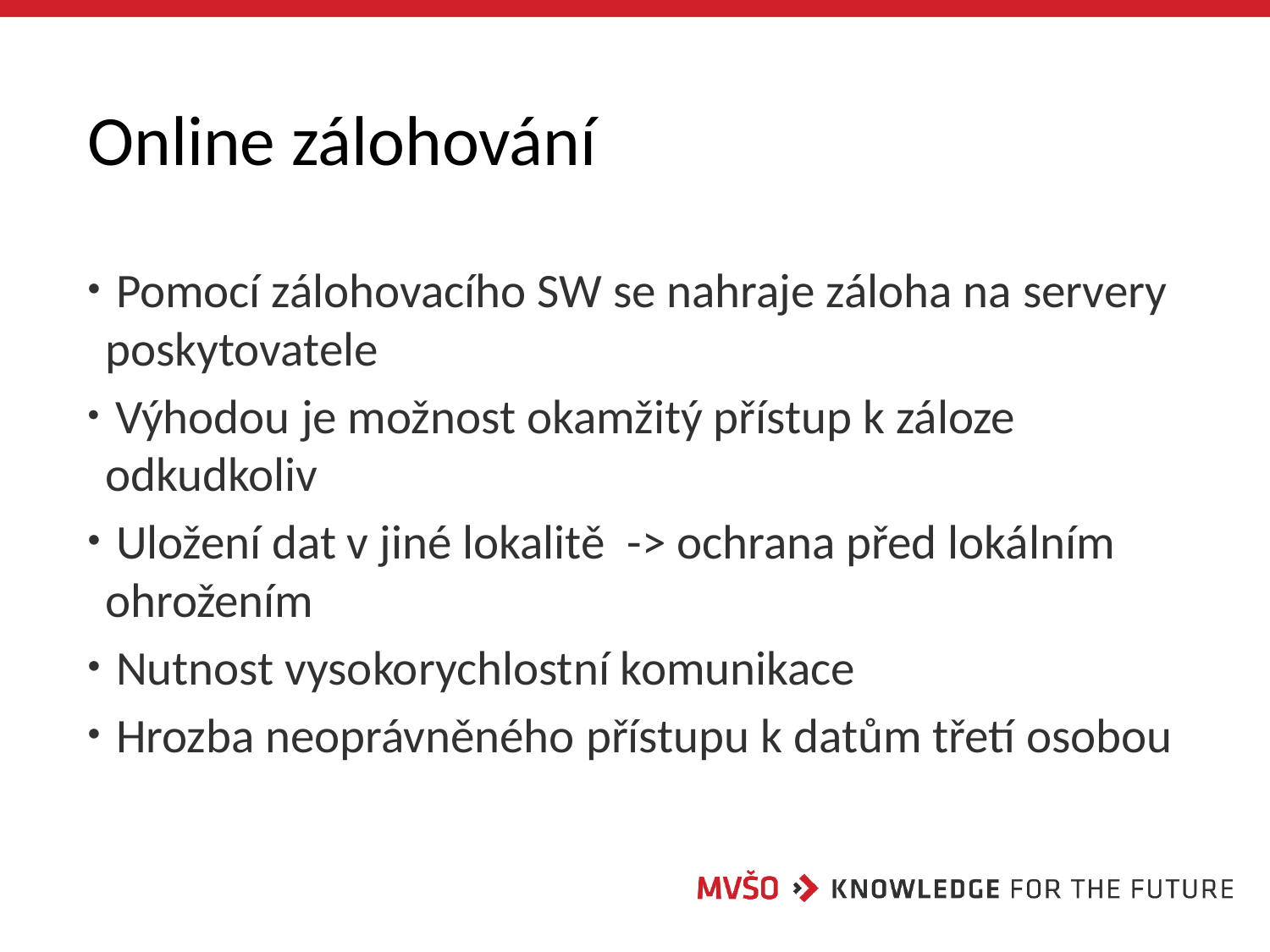

# Online zálohování
 Pomocí zálohovacího SW se nahraje záloha na servery poskytovatele
 Výhodou je možnost okamžitý přístup k záloze odkudkoliv
 Uložení dat v jiné lokalitě  -> ochrana před lokálním ohrožením
 Nutnost vysokorychlostní komunikace
 Hrozba neoprávněného přístupu k datům třetí osobou